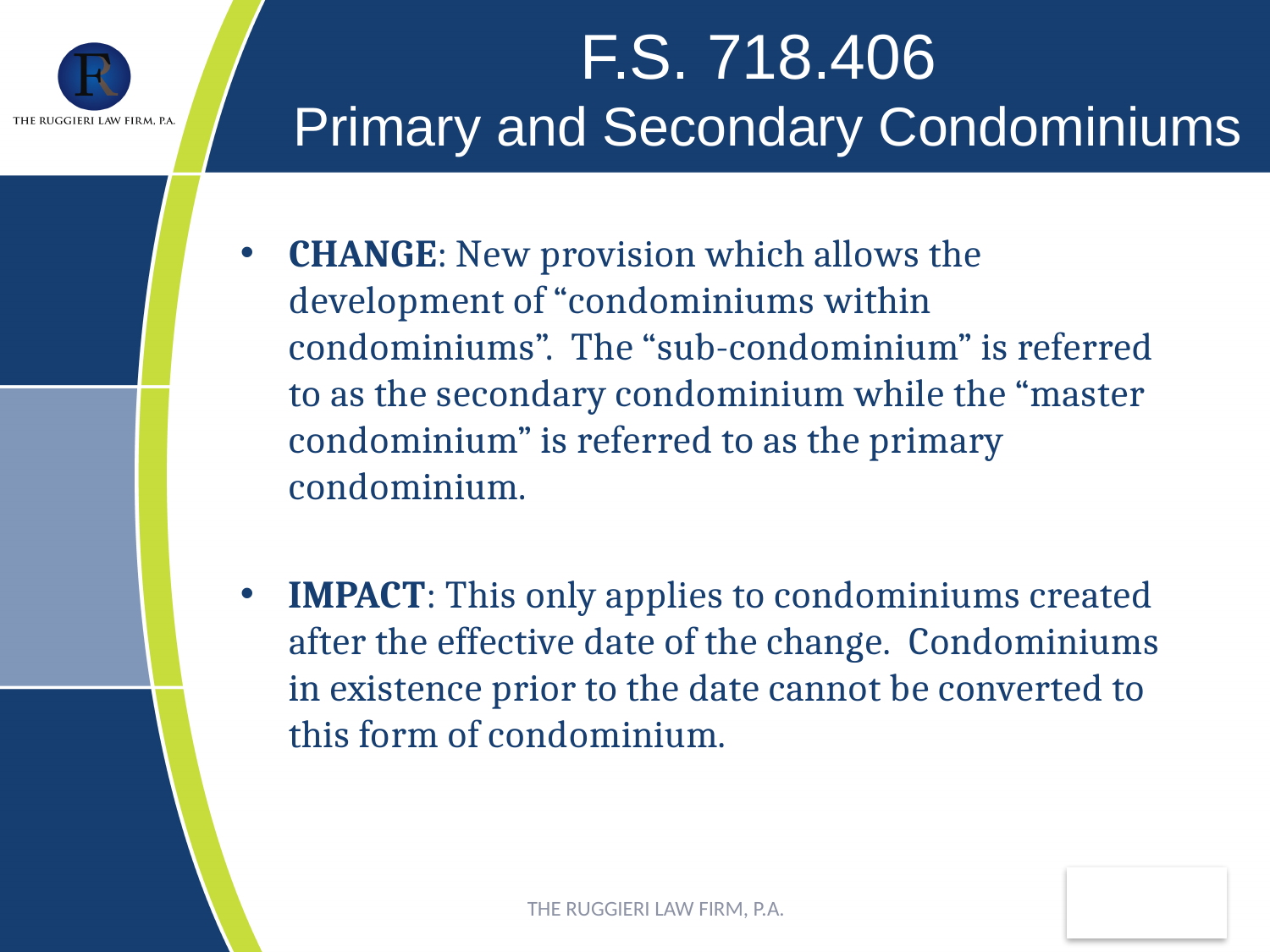

# F.S. 718.406 Primary and Secondary Condominiums
CHANGE: New provision which allows the development of “condominiums within condominiums”.  The “sub-condominium” is referred to as the secondary condominium while the “master condominium” is referred to as the primary condominium.

IMPACT: This only applies to condominiums created after the effective date of the change.  Condominiums in existence prior to the date cannot be converted to this form of condominium.